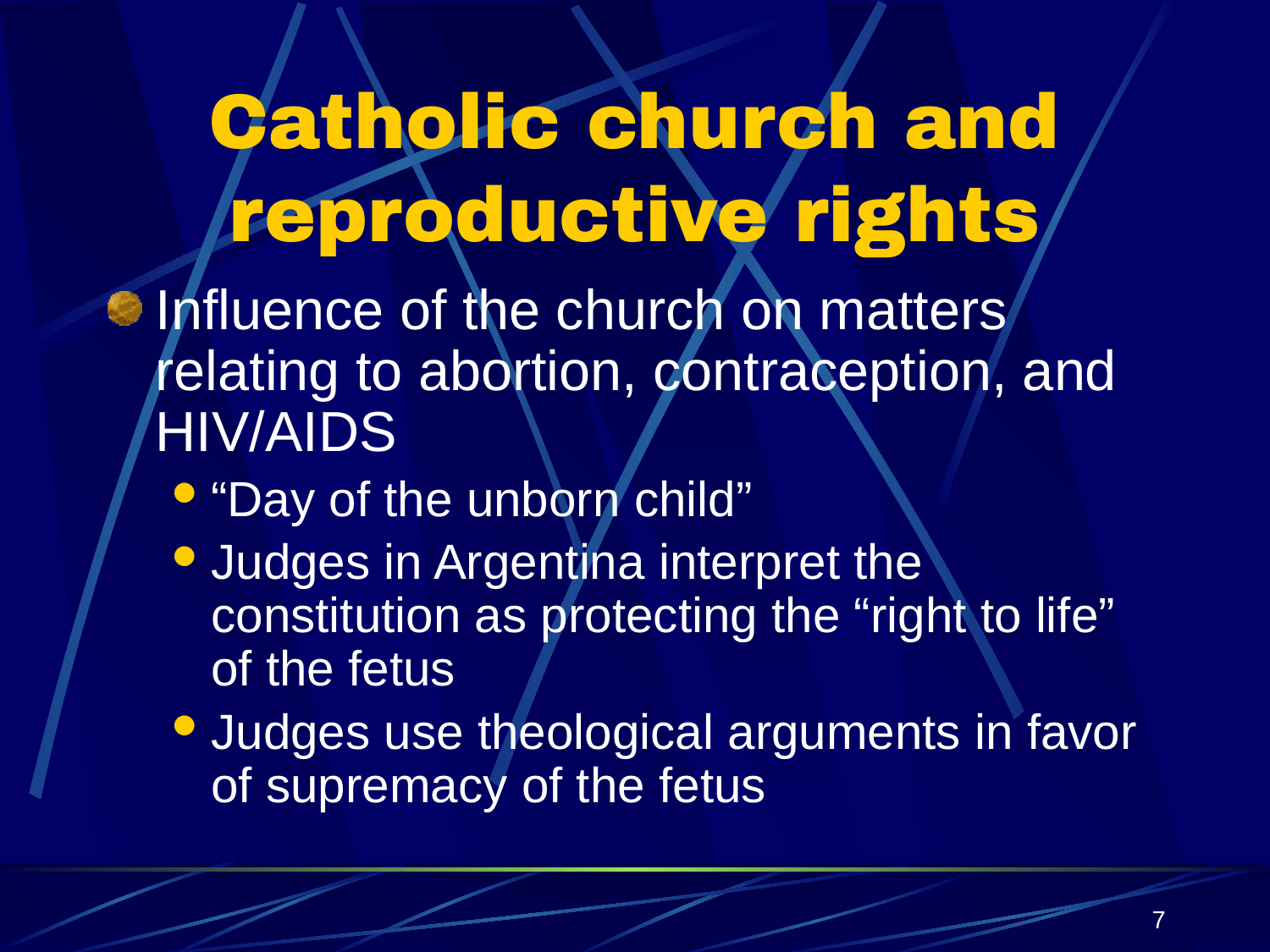

# Catholic church and reproductive rights
Influence of the church on matters relating to abortion, contraception, and HIV/AIDS
“Day of the unborn child”
Judges in Argentina interpret the constitution as protecting the “right to life” of the fetus
Judges use theological arguments in favor of supremacy of the fetus
7